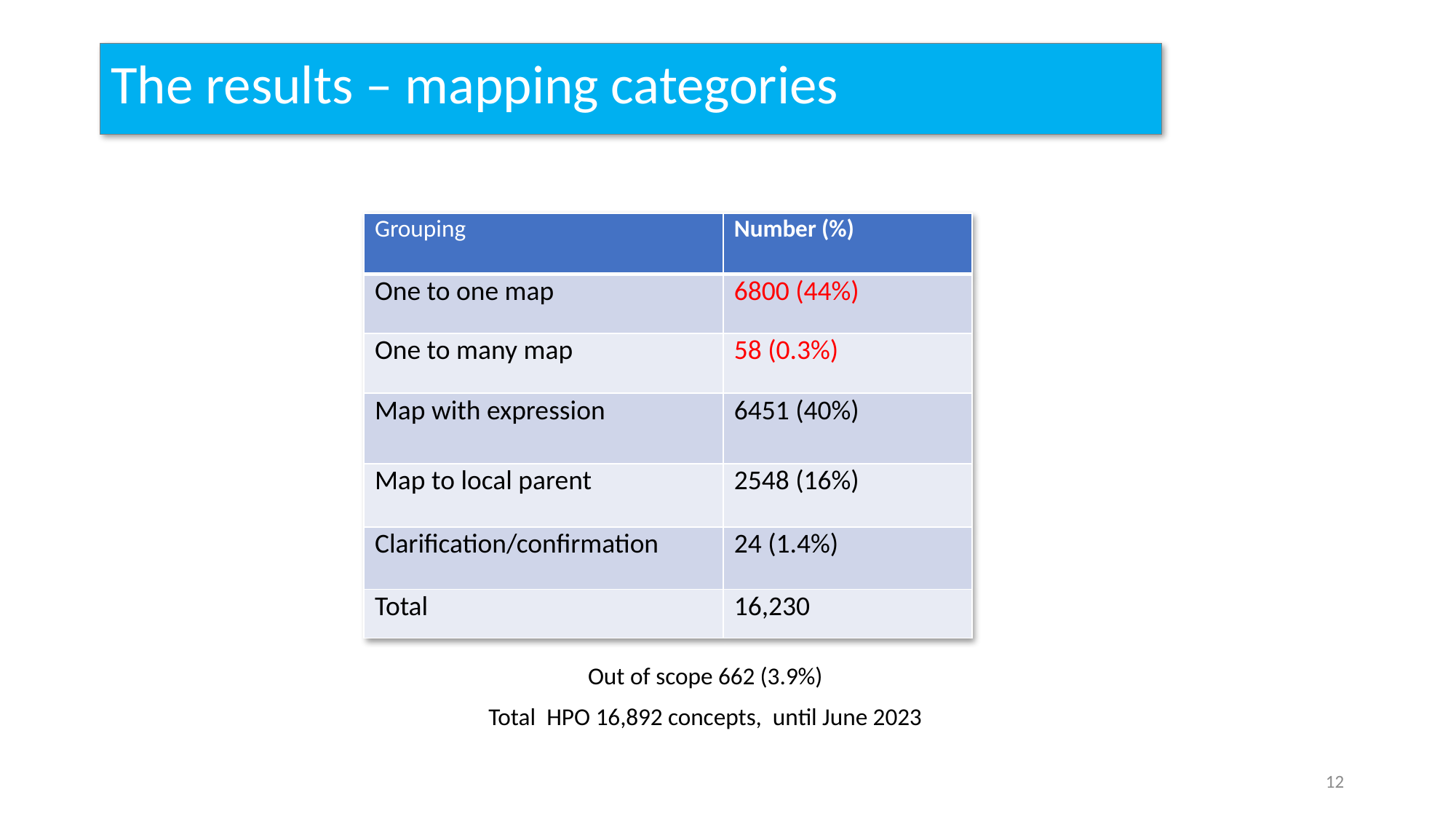

# The results – mapping categories
| Grouping | Number (%) |
| --- | --- |
| One to one map | 6800 (44%) |
| One to many map | 58 (0.3%) |
| Map with expression | 6451 (40%) |
| Map to local parent | 2548 (16%) |
| Clarification/confirmation | 24 (1.4%) |
| Total | 16,230 |
Out of scope 662 (3.9%)
Total  HPO 16,892 concepts,  until June 2023
12